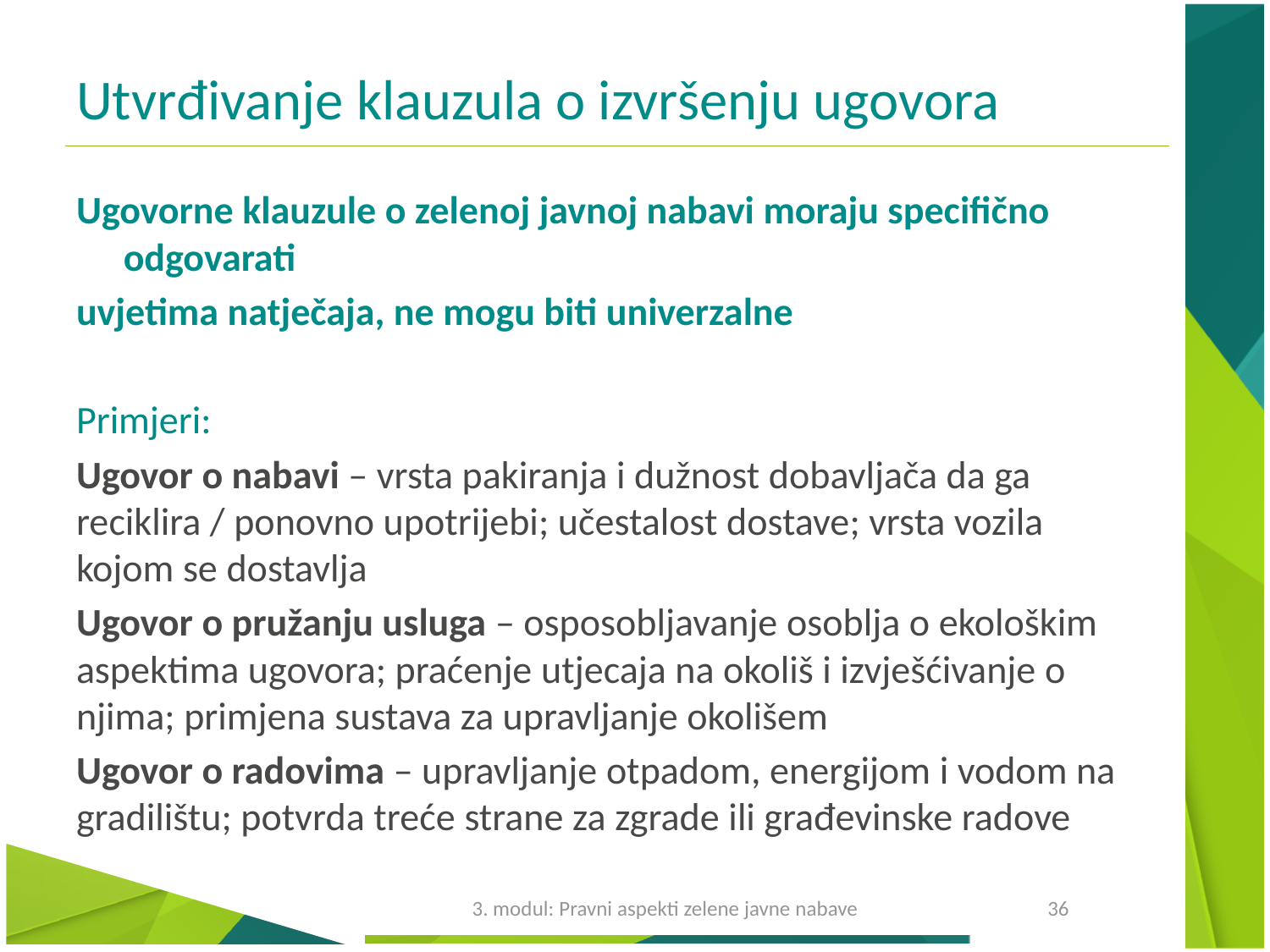

# Utvrđivanje klauzula o izvršenju ugovora
Ugovorne klauzule o zelenoj javnoj nabavi moraju specifično odgovarati
uvjetima natječaja, ne mogu biti univerzalne

Primjeri:
Ugovor o nabavi – vrsta pakiranja i dužnost dobavljača da ga reciklira / ponovno upotrijebi; učestalost dostave; vrsta vozila kojom se dostavlja
Ugovor o pružanju usluga – osposobljavanje osoblja o ekološkim aspektima ugovora; praćenje utjecaja na okoliš i izvješćivanje o njima; primjena sustava za upravljanje okolišem
Ugovor o radovima – upravljanje otpadom, energijom i vodom na gradilištu; potvrda treće strane za zgrade ili građevinske radove

3. modul: Pravni aspekti zelene javne nabave
36